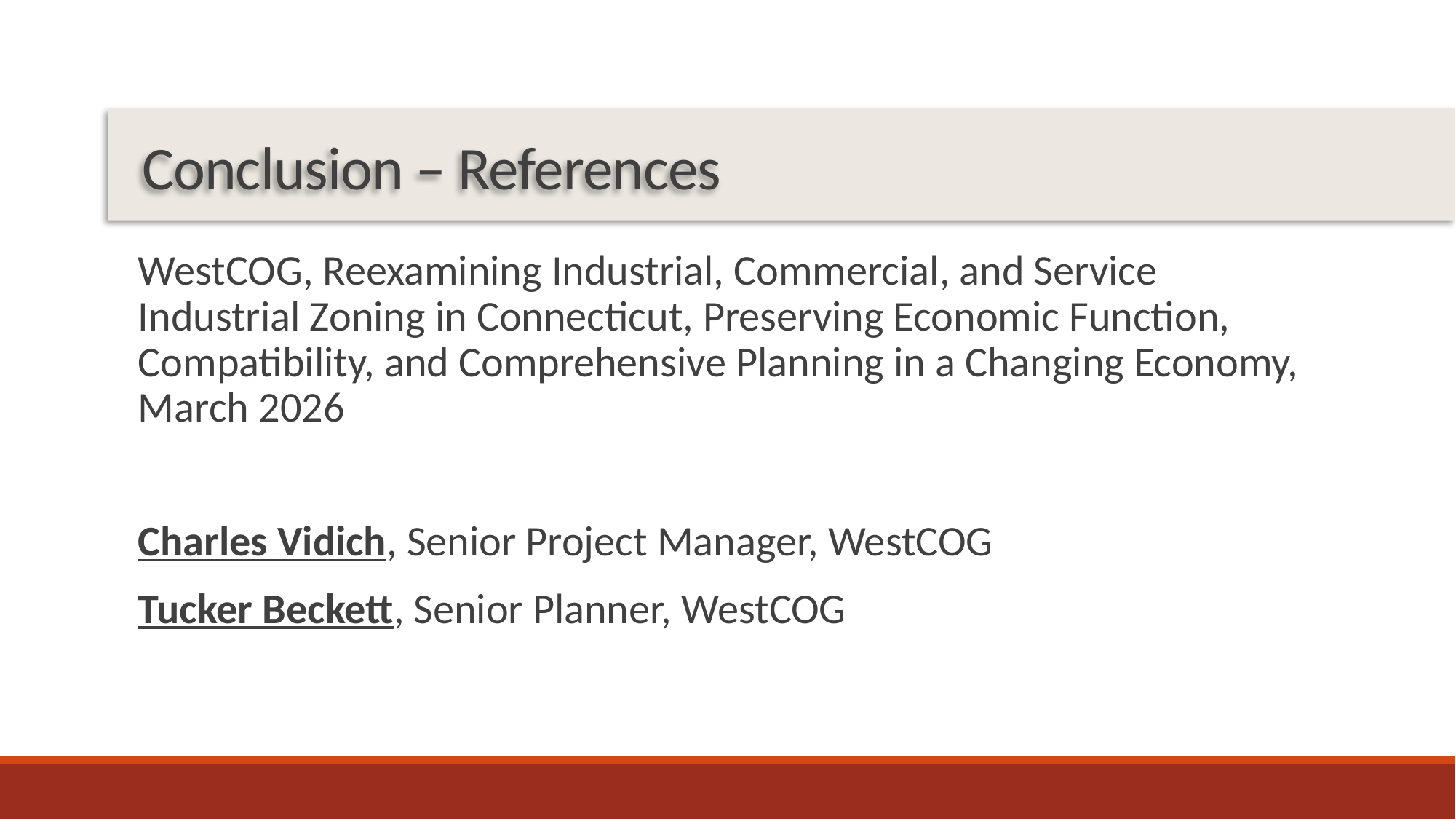

Conclusion – References

# Service Industrial References
WestCOG, Reexamining Industrial, Commercial, and Service Industrial Zoning in Connecticut, Preserving Economic Function, Compatibility, and Comprehensive Planning in a Changing Economy, March 2026

Charles Vidich, Senior Project Manager, WestCOG
Tucker Beckett, Senior Planner, WestCOG